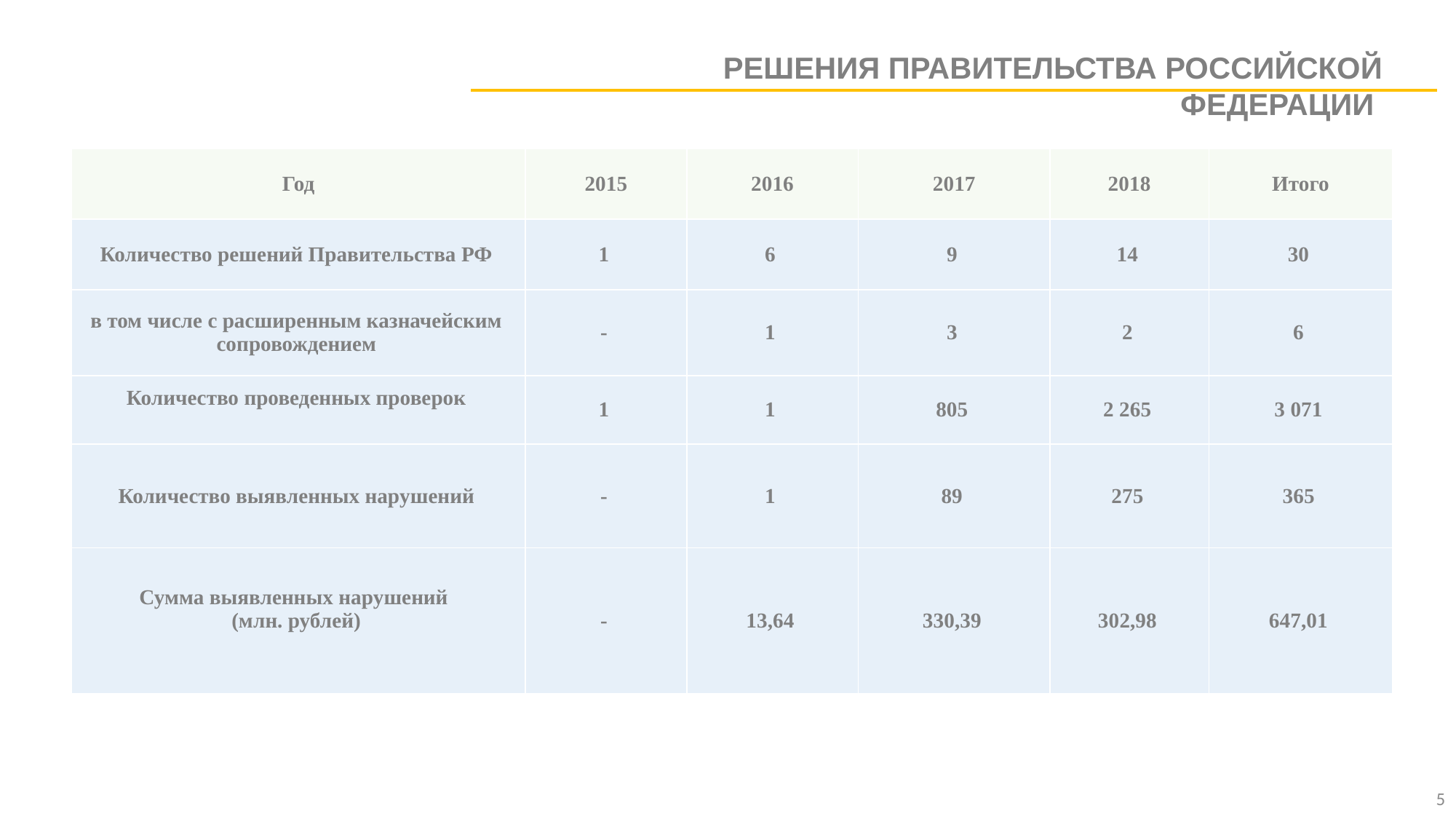

РЕШЕНИЯ ПРАВИТЕЛЬСТВА РОССИЙСКОЙ ФЕДЕРАЦИИ
| Год | 2015 | 2016 | 2017 | 2018 | Итого |
| --- | --- | --- | --- | --- | --- |
| Количество решений Правительства РФ | 1 | 6 | 9 | 14 | 30 |
| в том числе с расширенным казначейским сопровождением | - | 1 | 3 | 2 | 6 |
| Количество проведенных проверок | 1 | 1 | 805 | 2 265 | 3 071 |
| Количество выявленных нарушений | - | 1 | 89 | 275 | 365 |
| Сумма выявленных нарушений (млн. рублей) | - | 13,64 | 330,39 | 302,98 | 647,01 |
5